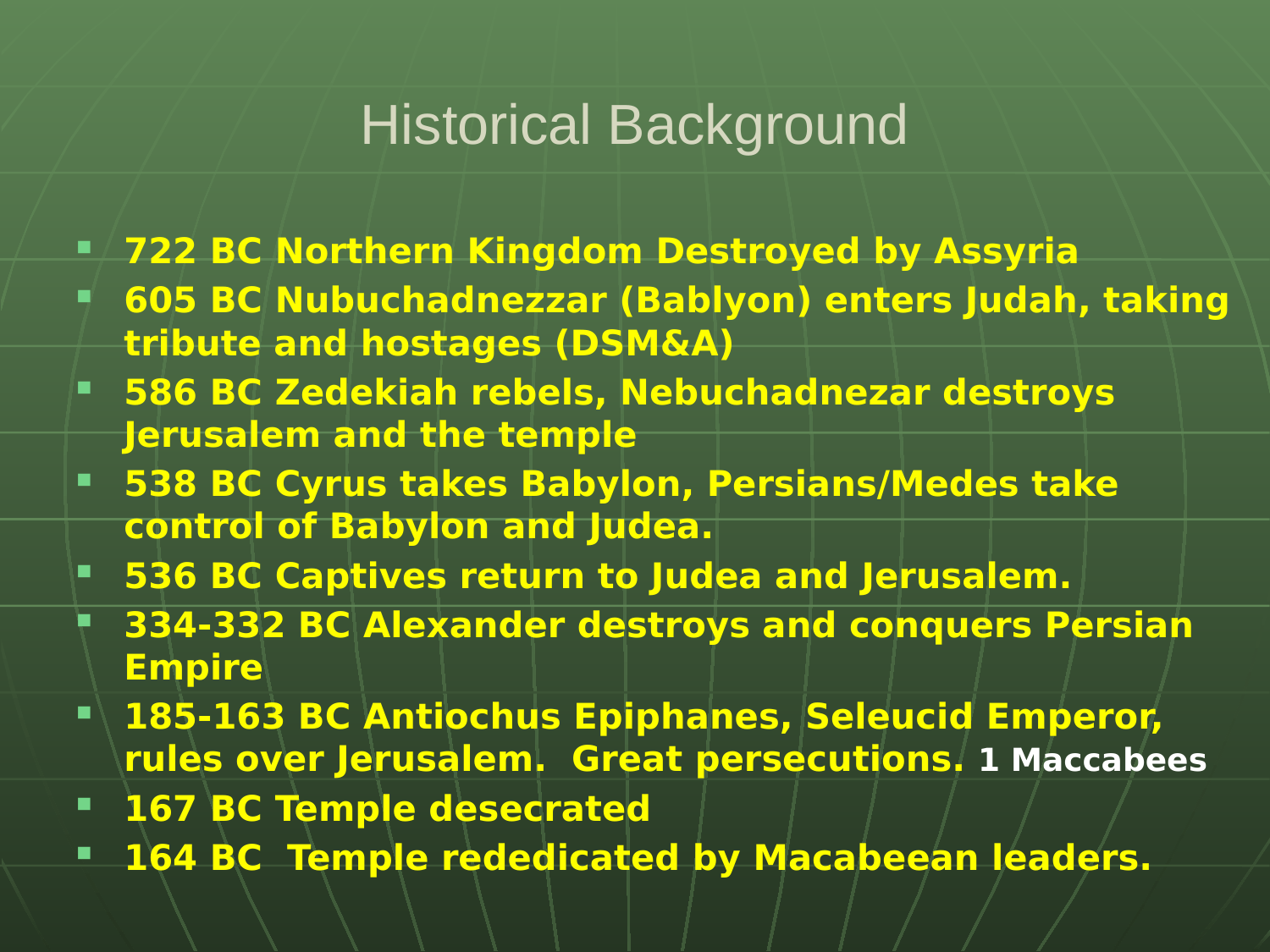

# Historical Background
722 BC Northern Kingdom Destroyed by Assyria
605 BC Nubuchadnezzar (Bablyon) enters Judah, taking tribute and hostages (DSM&A)
586 BC Zedekiah rebels, Nebuchadnezar destroys Jerusalem and the temple
538 BC Cyrus takes Babylon, Persians/Medes take control of Babylon and Judea.
536 BC Captives return to Judea and Jerusalem.
334-332 BC Alexander destroys and conquers Persian Empire
185-163 BC Antiochus Epiphanes, Seleucid Emperor, rules over Jerusalem.  Great persecutions. 1 Maccabees
167 BC Temple desecrated
164 BC  Temple rededicated by Macabeean leaders.